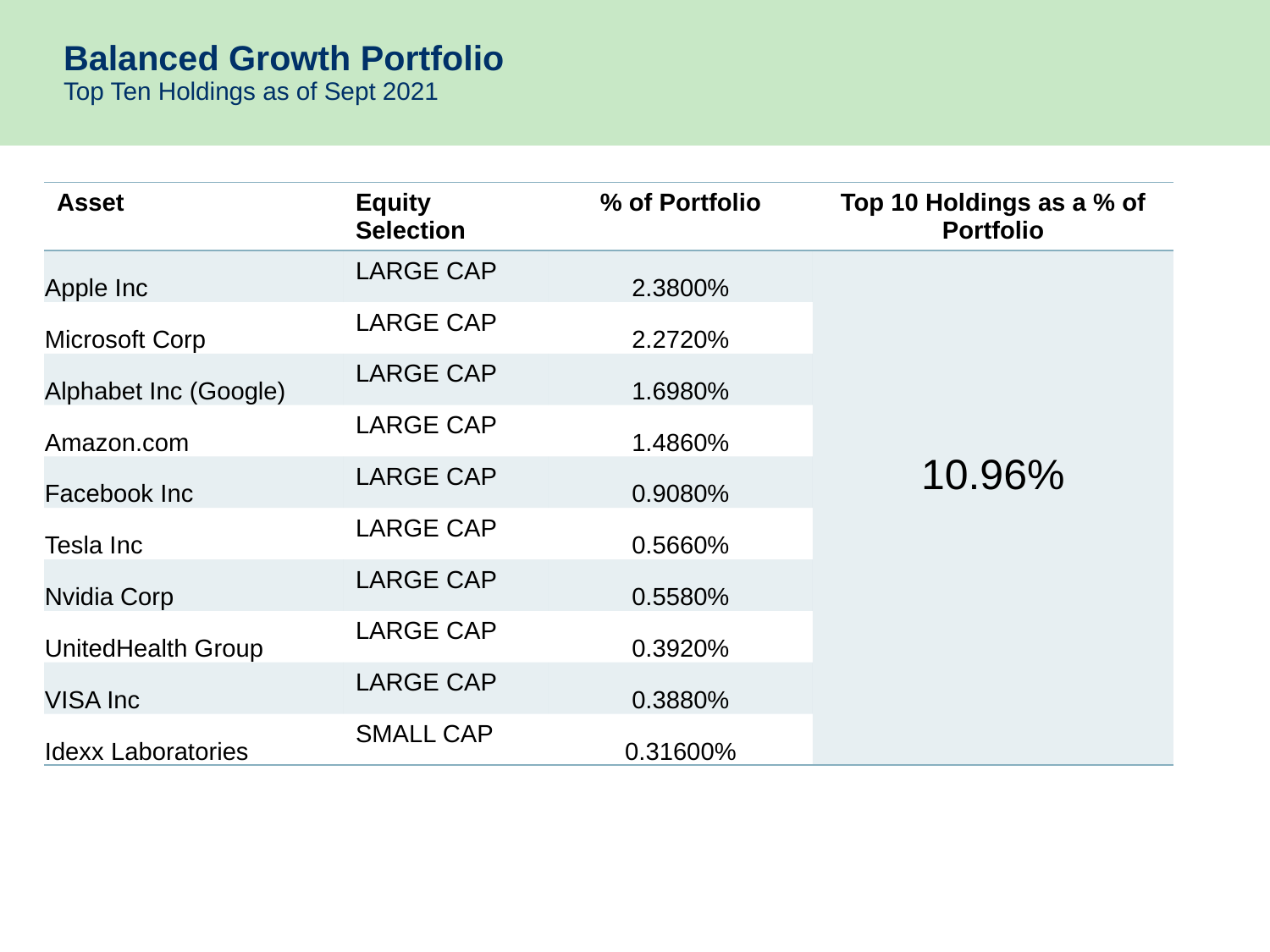

Balanced Growth Portfolio
Top Ten Holdings as of Sept 2021
| Asset | Equity Selection | % of Portfolio | Top 10 Holdings as a % of Portfolio |
| --- | --- | --- | --- |
| Apple Inc | LARGE CAP | 2.3800% | 10.96% |
| Microsoft Corp | LARGE CAP | 2.2720% |  |
| Alphabet Inc (Google) | LARGE CAP | 1.6980% |  |
| Amazon.com | LARGE CAP | 1.4860% |  |
| Facebook Inc | LARGE CAP | 0.9080% |  |
| Tesla Inc | LARGE CAP | 0.5660% |  |
| Nvidia Corp | LARGE CAP | 0.5580% |  |
| UnitedHealth Group | LARGE CAP | 0.3920% |  |
| VISA Inc | LARGE CAP | 0.3880% |  |
| Idexx Laboratories | SMALL CAP | 0.31600% |  |